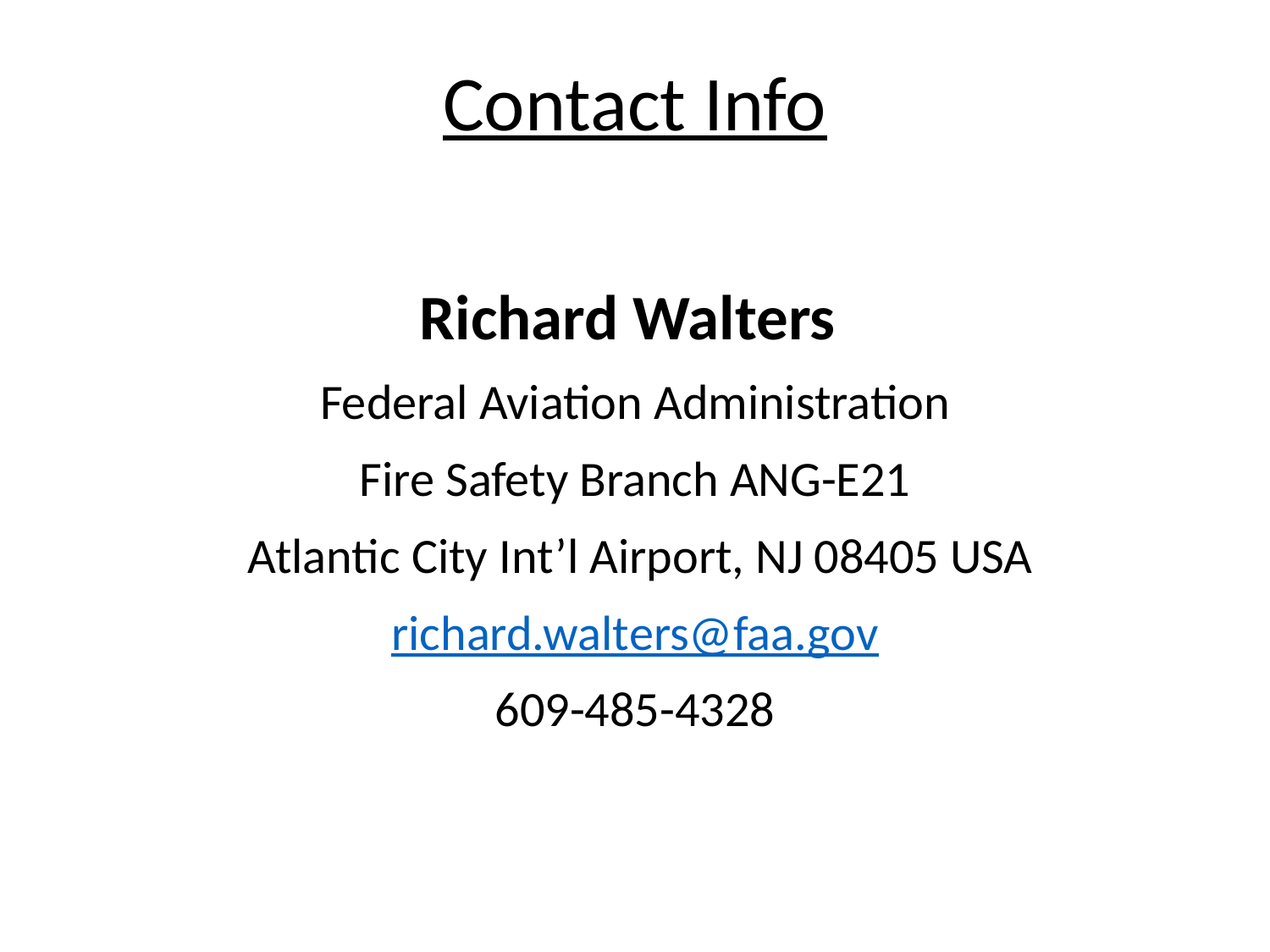

# Contact Info
Richard Walters
Federal Aviation Administration
Fire Safety Branch ANG-E21
 Atlantic City Int’l Airport, NJ 08405 USA
richard.walters@faa.gov
609-485-4328